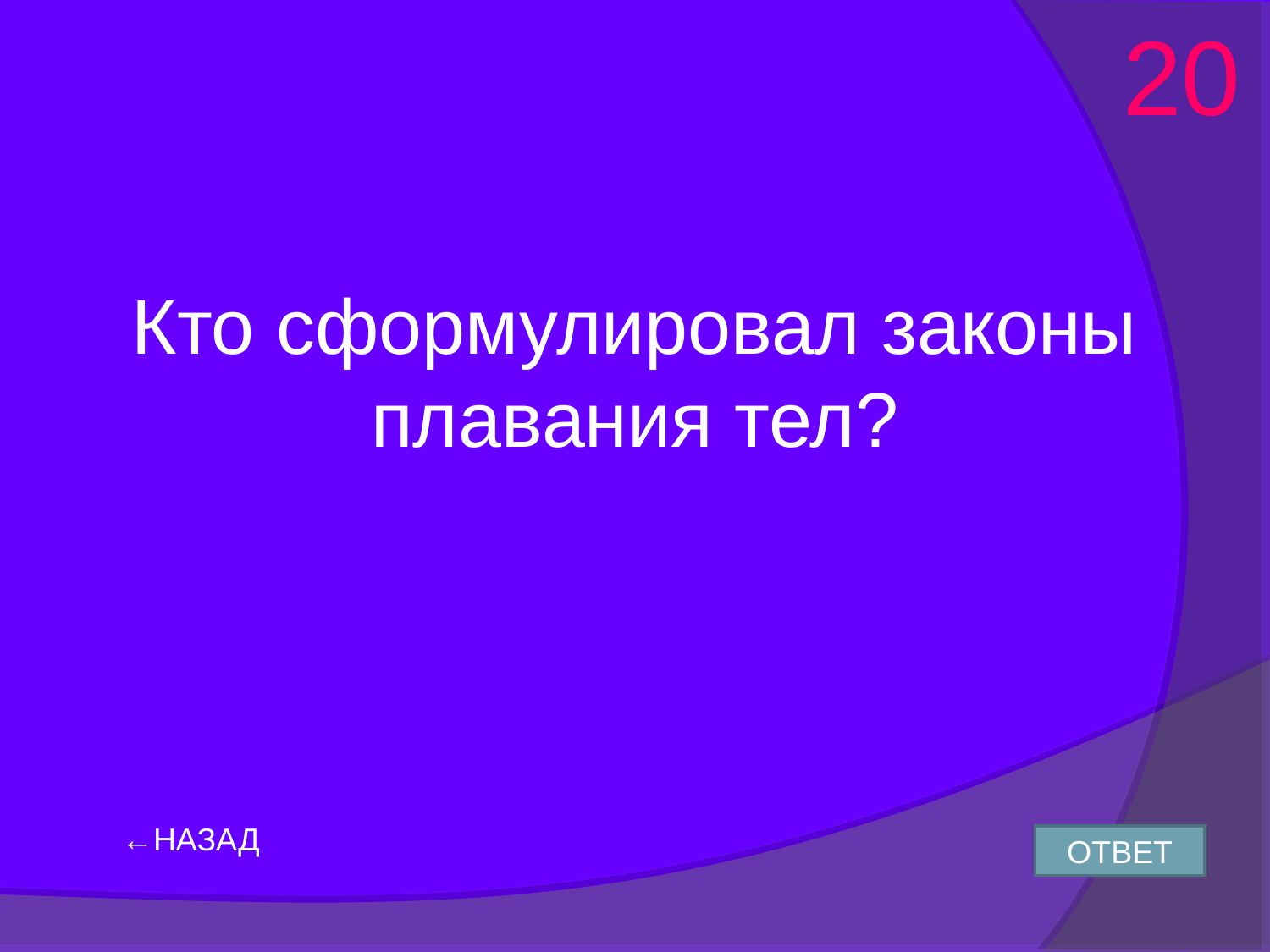

20
Кто сформулировал законы плавания тел?
←НАЗАД
ОТВЕТ